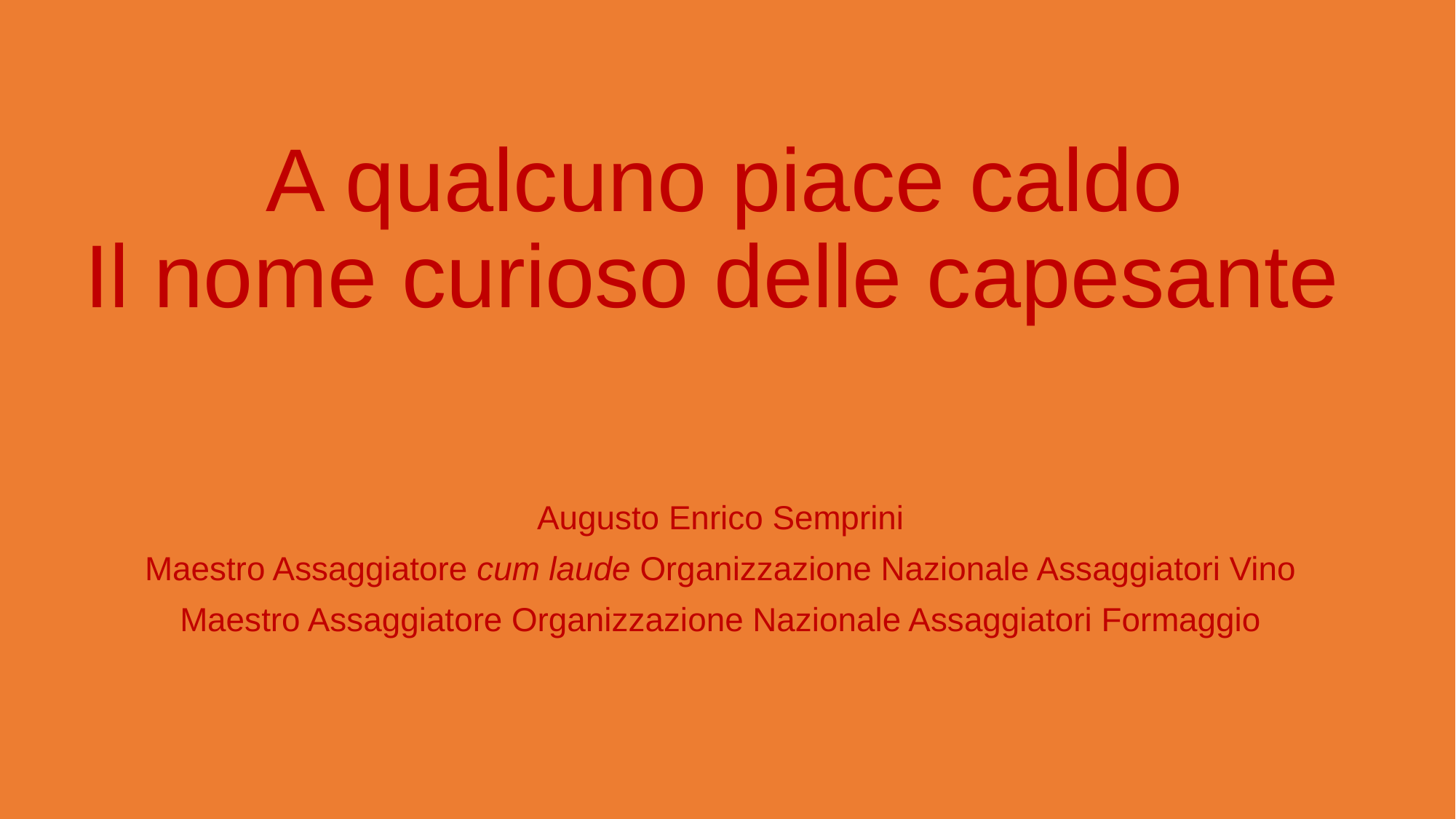

# A qualcuno piace caldo Il nome curioso delle capesante
Augusto Enrico Semprini
Maestro Assaggiatore cum laude Organizzazione Nazionale Assaggiatori Vino
Maestro Assaggiatore Organizzazione Nazionale Assaggiatori Formaggio